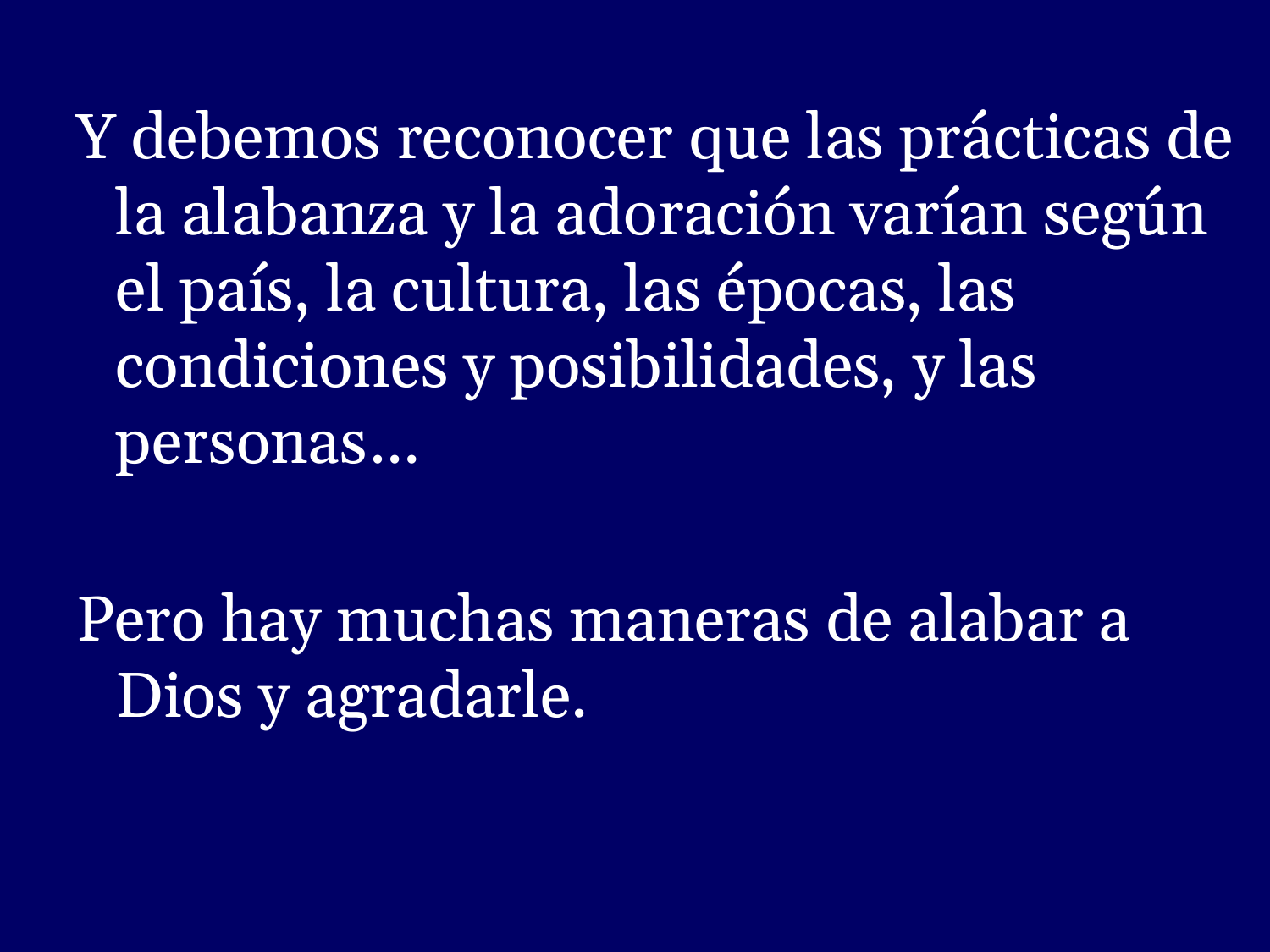

Y debemos reconocer que las prácticas de la alabanza y la adoración varían según el país, la cultura, las épocas, las condiciones y posibilidades, y las personas…

Pero hay muchas maneras de alabar a Dios y agradarle.
# -